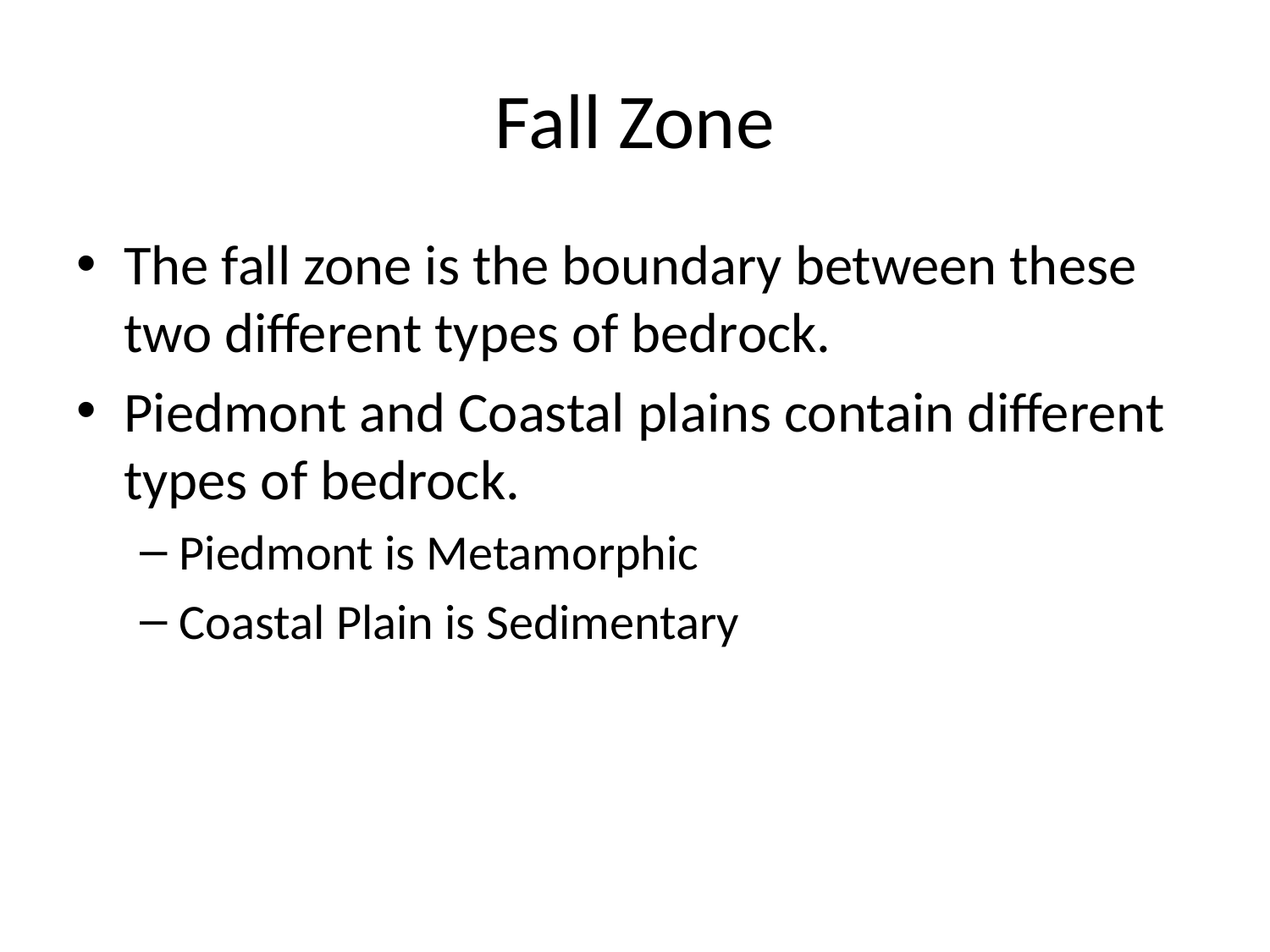

# Fall Zone
The fall zone is the boundary between these two different types of bedrock.
Piedmont and Coastal plains contain different types of bedrock.
Piedmont is Metamorphic
Coastal Plain is Sedimentary